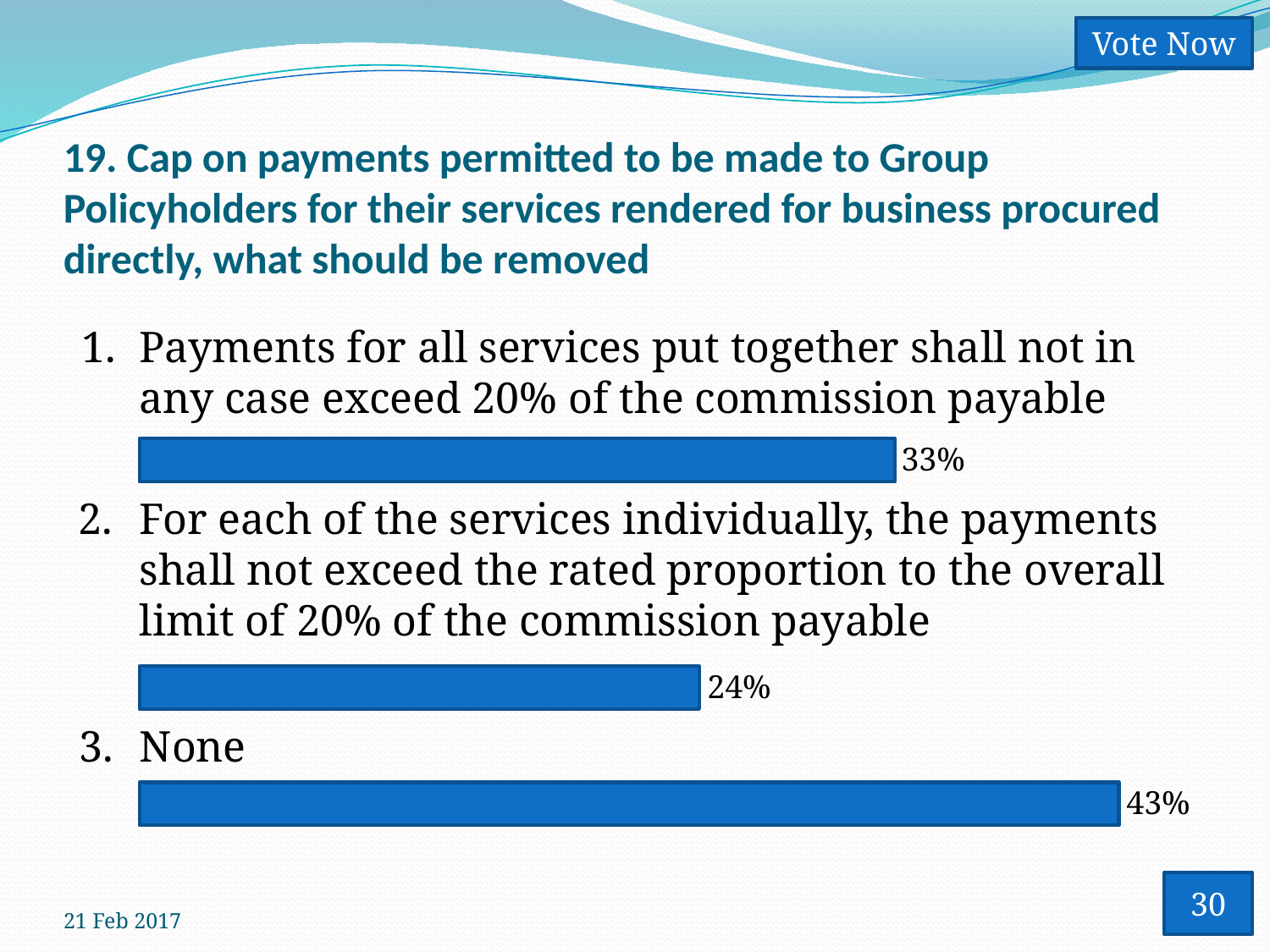

Vote Now
# 19. Cap on payments permitted to be made to Group Policyholders for their services rendered for business procured directly, what should be removed

1.
Payments for all services put together shall not in any case exceed 20% of the commission payable

33%
2.
For each of the services individually, the payments shall not exceed the rated proportion to the overall limit of 20% of the commission payable

24%
3.
None

43%
30
21 Feb 2017
28
Vote Trigger